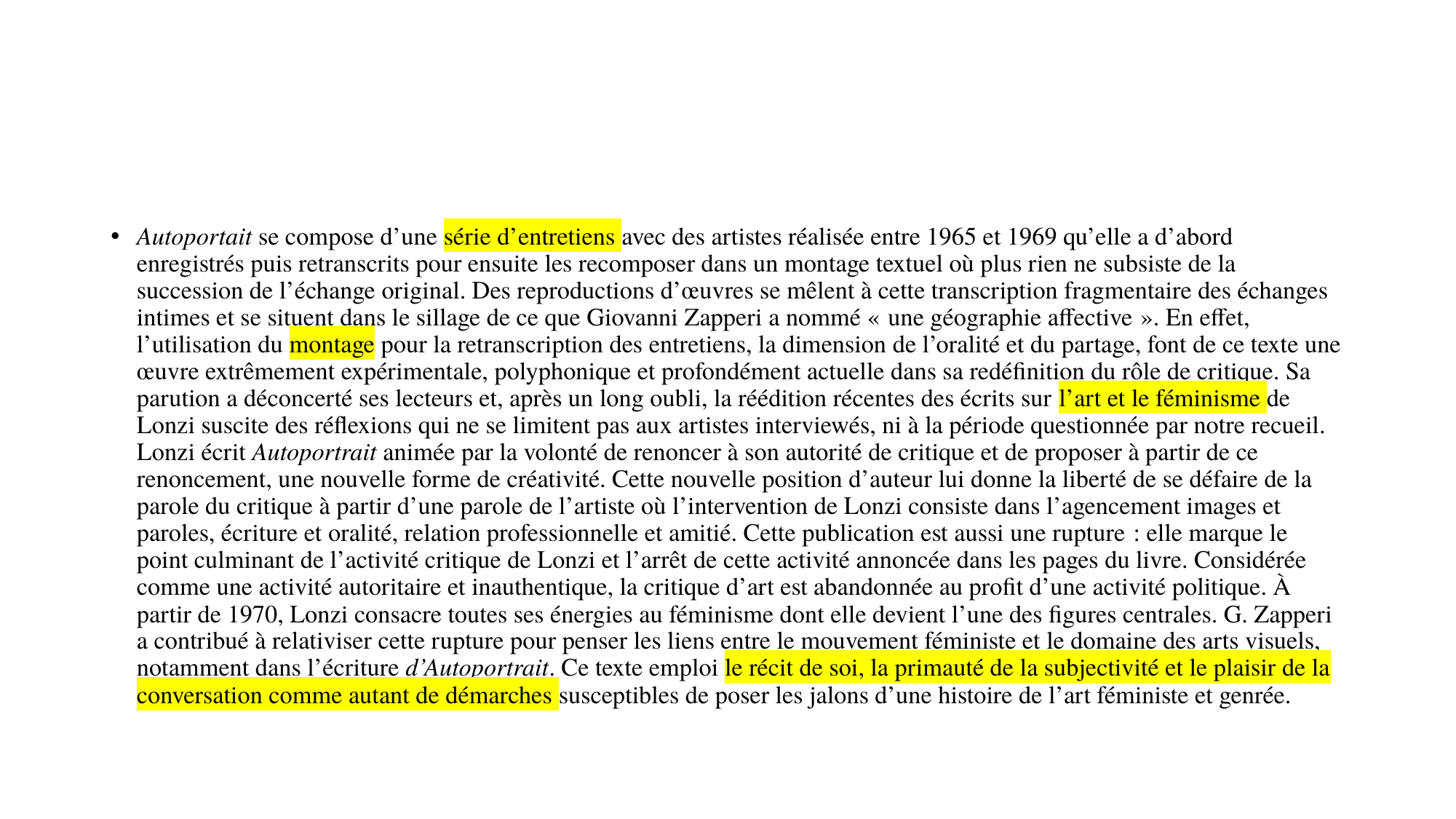

#
Autoportait se compose d’une série d’entretiens avec des artistes réalisée entre 1965 et 1969 qu’elle a d’abord enregistrés puis retranscrits pour ensuite les recomposer dans un montage textuel où plus rien ne subsiste de la succession de l’échange original. Des reproductions d’œuvres se mêlent à cette transcription fragmentaire des échanges intimes et se situent dans le sillage de ce que Giovanni Zapperi a nommé « une géographie affective ». En effet, l’utilisation du montage pour la retranscription des entretiens, la dimension de l’oralité et du partage, font de ce texte une œuvre extrêmement expérimentale, polyphonique et profondément actuelle dans sa redéfinition du rôle de critique. Sa parution a déconcerté ses lecteurs et, après un long oubli, la réédition récentes des écrits sur l’art et le féminisme de Lonzi suscite des réflexions qui ne se limitent pas aux artistes interviewés, ni à la période questionnée par notre recueil. Lonzi écrit Autoportrait animée par la volonté de renoncer à son autorité de critique et de proposer à partir de ce renoncement, une nouvelle forme de créativité. Cette nouvelle position d’auteur lui donne la liberté de se défaire de la parole du critique à partir d’une parole de l’artiste où l’intervention de Lonzi consiste dans l’agencement images et paroles, écriture et oralité, relation professionnelle et amitié. Cette publication est aussi une rupture : elle marque le point culminant de l’activité critique de Lonzi et l’arrêt de cette activité annoncée dans les pages du livre. Considérée comme une activité autoritaire et inauthentique, la critique d’art est abandonnée au profit d’une activité politique. À partir de 1970, Lonzi consacre toutes ses énergies au féminisme dont elle devient l’une des figures centrales. G. Zapperi a contribué à relativiser cette rupture pour penser les liens entre le mouvement féministe et le domaine des arts visuels, notamment dans l’écriture d’Autoportrait. Ce texte emploi le récit de soi, la primauté de la subjectivité et le plaisir de la conversation comme autant de démarches susceptibles de poser les jalons d’une histoire de l’art féministe et genrée.